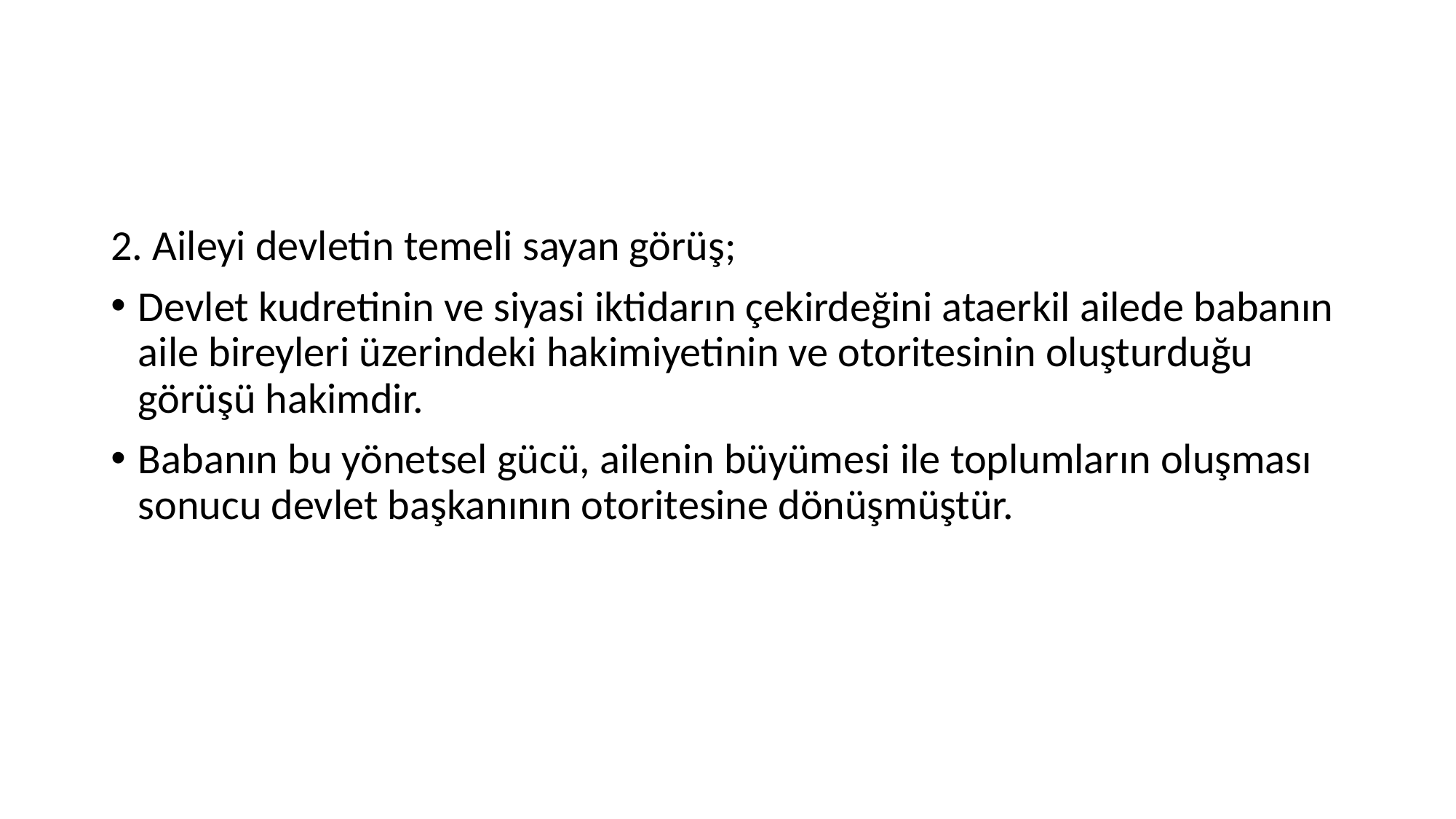

#
2. Aileyi devletin temeli sayan görüş;
Devlet kudretinin ve siyasi iktidarın çekirdeğini ataerkil ailede babanın aile bireyleri üzerindeki hakimiyetinin ve otoritesinin oluşturduğu görüşü hakimdir.
Babanın bu yönetsel gücü, ailenin büyümesi ile toplumların oluşması sonucu devlet başkanının otoritesine dönüşmüştür.